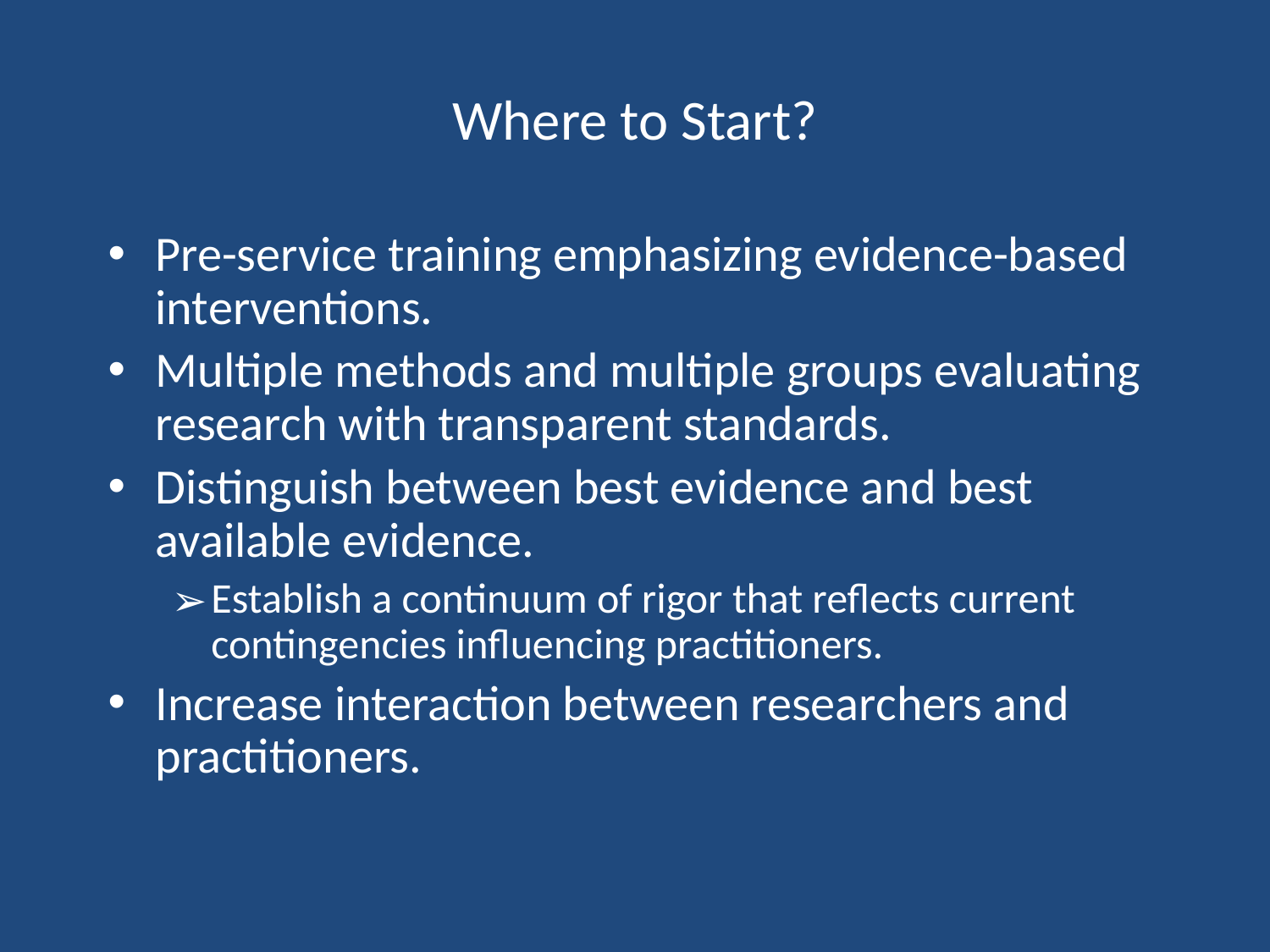

# Where to Start?
Pre-service training emphasizing evidence-based interventions.
Multiple methods and multiple groups evaluating research with transparent standards.
Distinguish between best evidence and best available evidence.
Establish a continuum of rigor that reflects current contingencies influencing practitioners.
Increase interaction between researchers and practitioners.